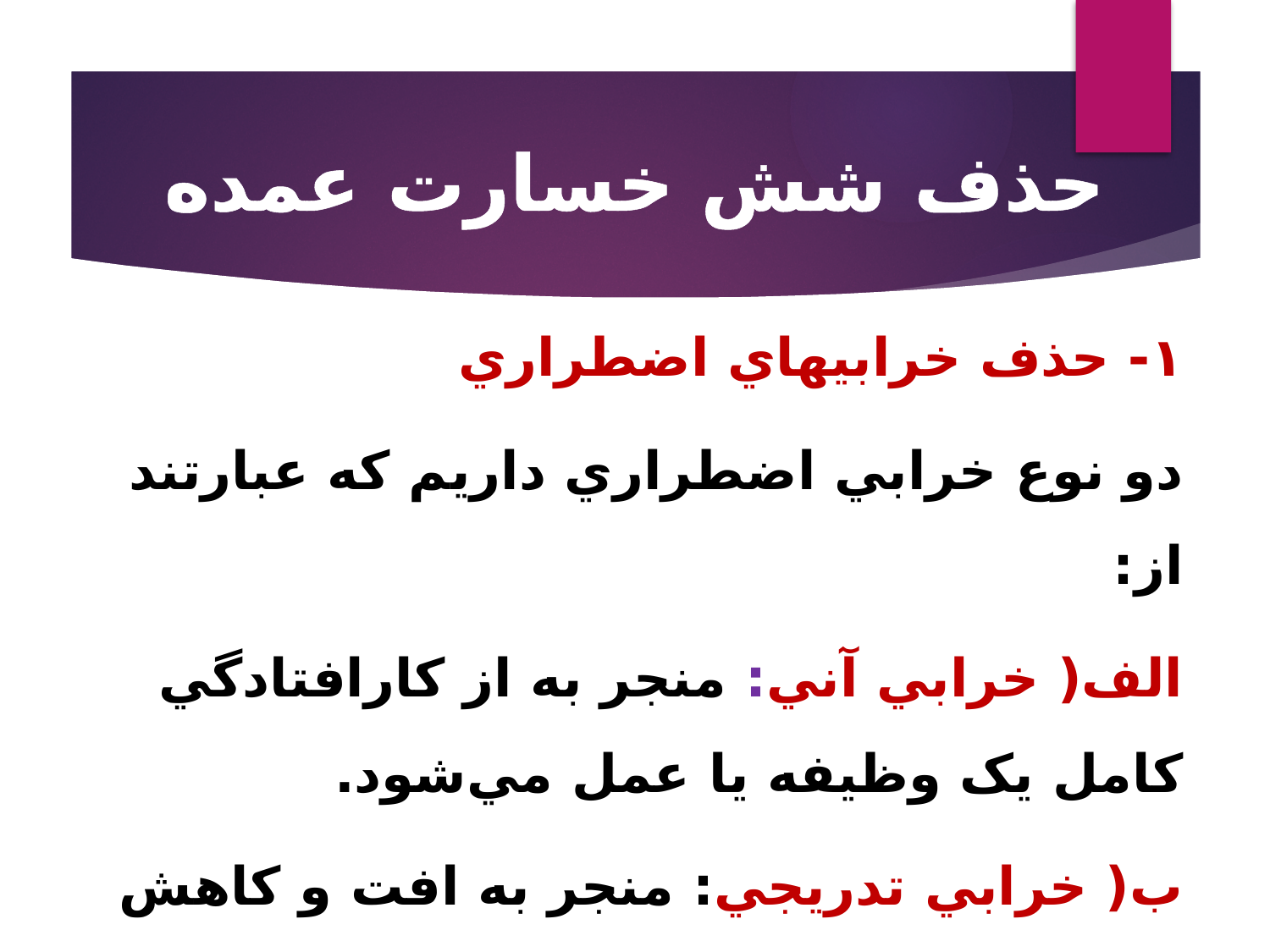

حذف شش خسارت عمده
۱- حذف خرابيهاي اضطراري
دو نوع خرابي اضطراري داريم که عبارتند از:
الف( خرابي آني: منجر به از کارافتادگي کامل يک وظيفه يا عمل مي‌شود.
ب( خرابي تدريجي: منجر به افت و کاهش کيفيت يک عمل مي‌شود- ضايعات محصول- کاهش سرعت.